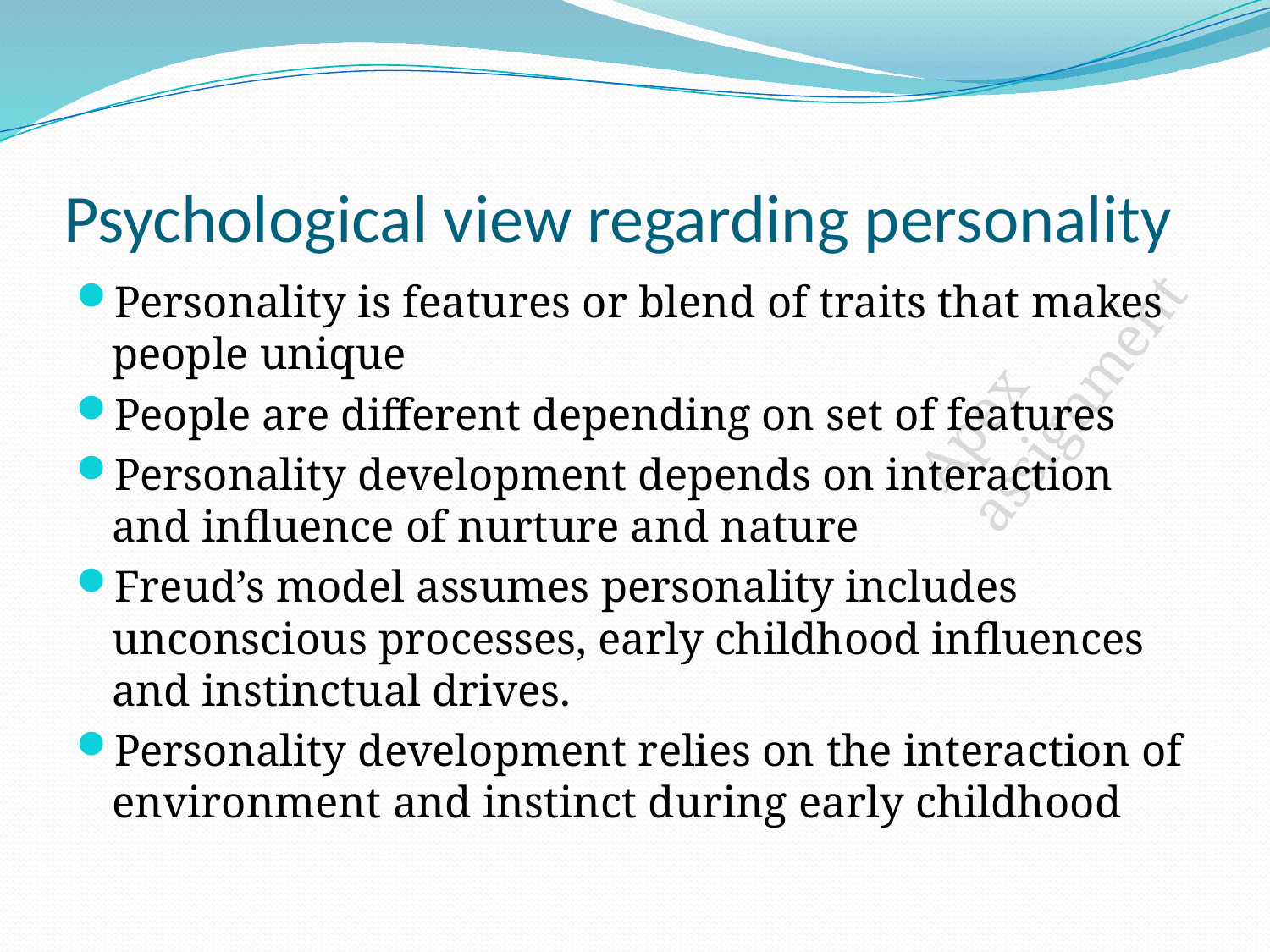

# Psychological view regarding personality
Personality is features or blend of traits that makes people unique
People are different depending on set of features
Personality development depends on interaction and influence of nurture and nature
Freud’s model assumes personality includes unconscious processes, early childhood influences and instinctual drives.
Personality development relies on the interaction of environment and instinct during early childhood